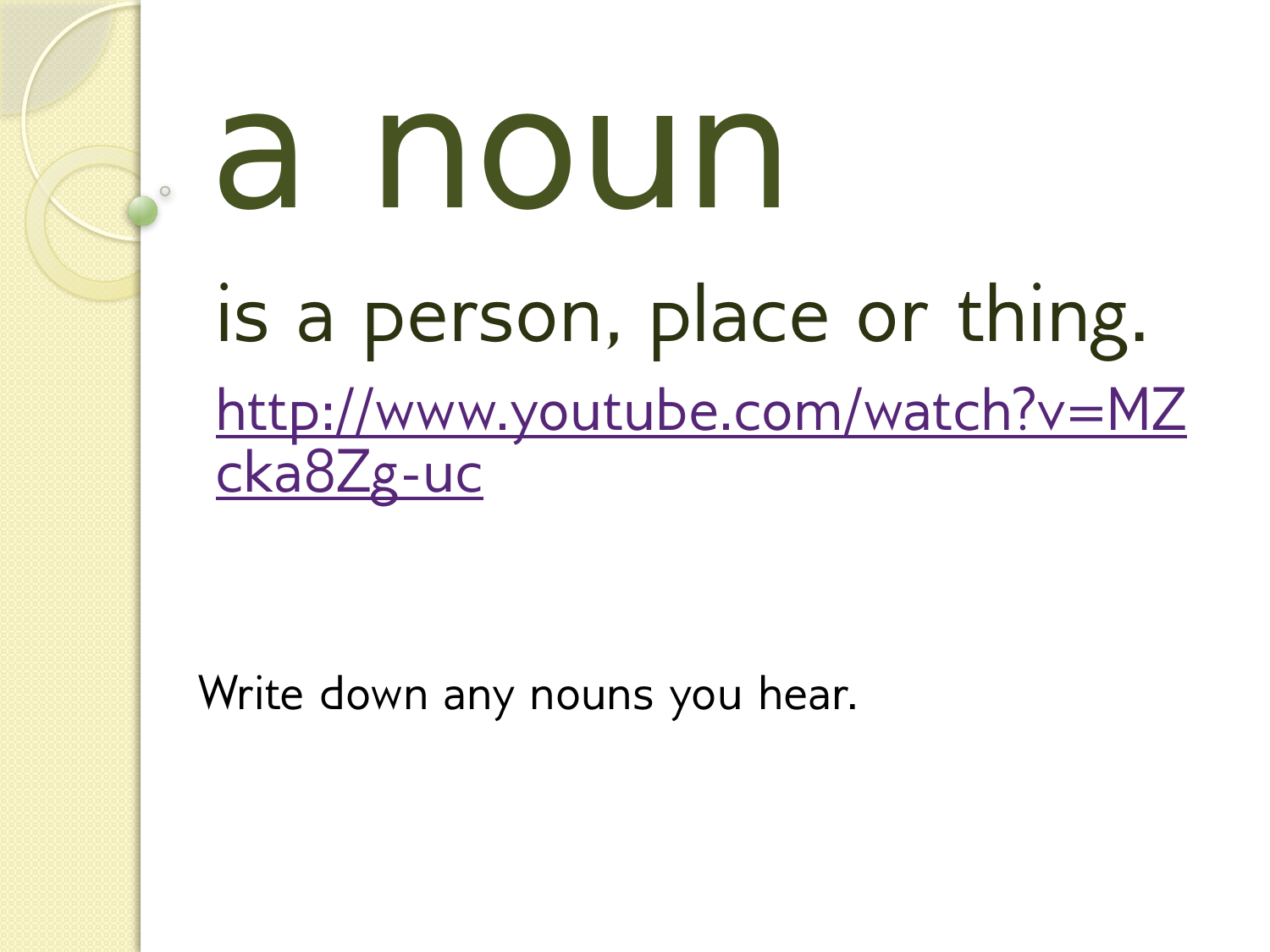

# a noun
is a person, place or thing.
http://www.youtube.com/watch?v=MZcka8Zg-uc

Write down any nouns you hear.